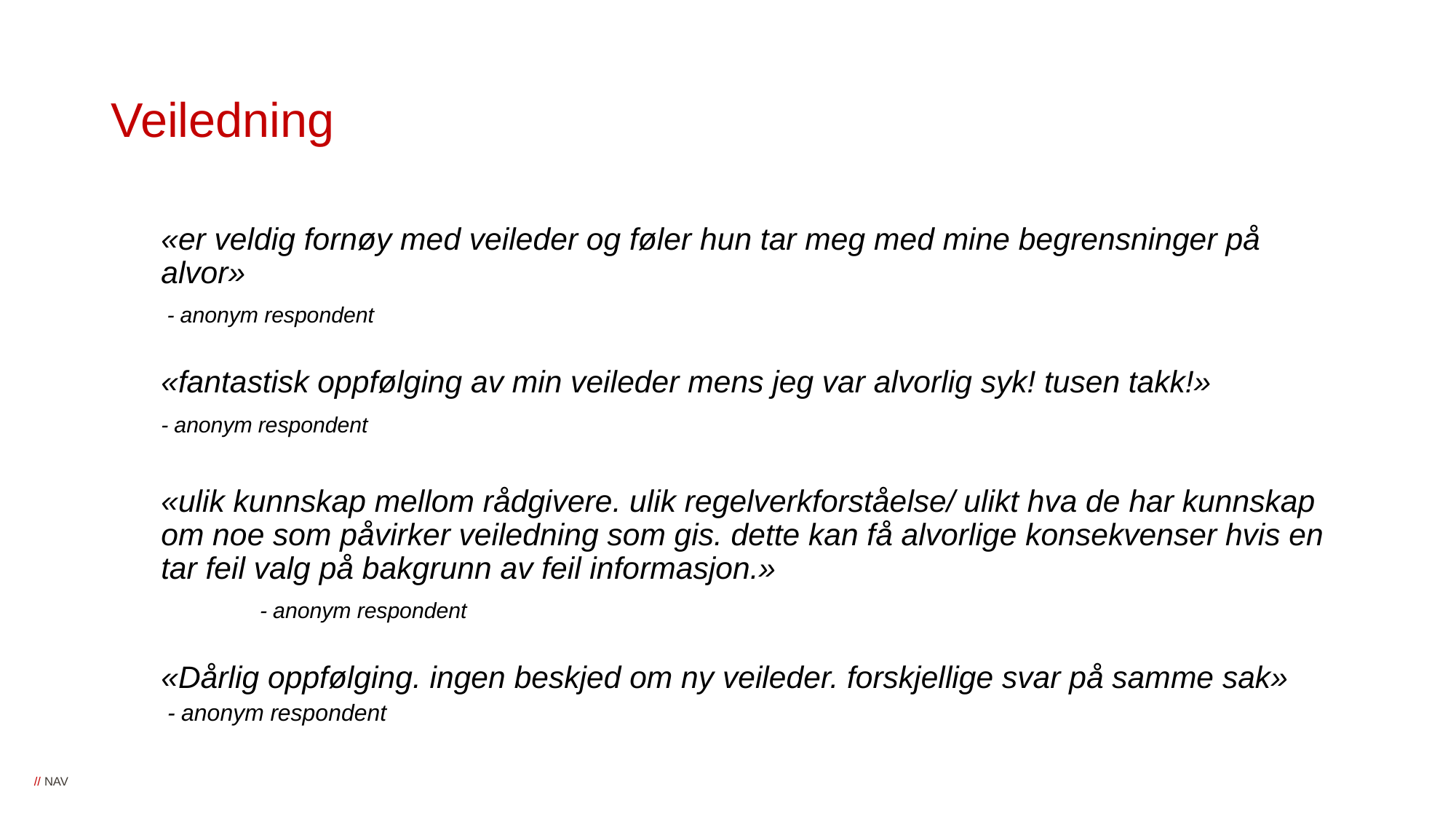

# Veiledning
«er veldig fornøy med veileder og føler hun tar meg med mine begrensninger på alvor»
								 - anonym respondent

«fantastisk oppfølging av min veileder mens jeg var alvorlig syk! tusen takk!»
								- anonym respondent

«ulik kunnskap mellom rådgivere. ulik regelverkforståelse/ ulikt hva de har kunnskap om noe som påvirker veiledning som gis. dette kan få alvorlige konsekvenser hvis en tar feil valg på bakgrunn av feil informasjon.»
							 	 - anonym respondent

«Dårlig oppfølging. ingen beskjed om ny veileder. forskjellige svar på samme sak»
								 - anonym respondent